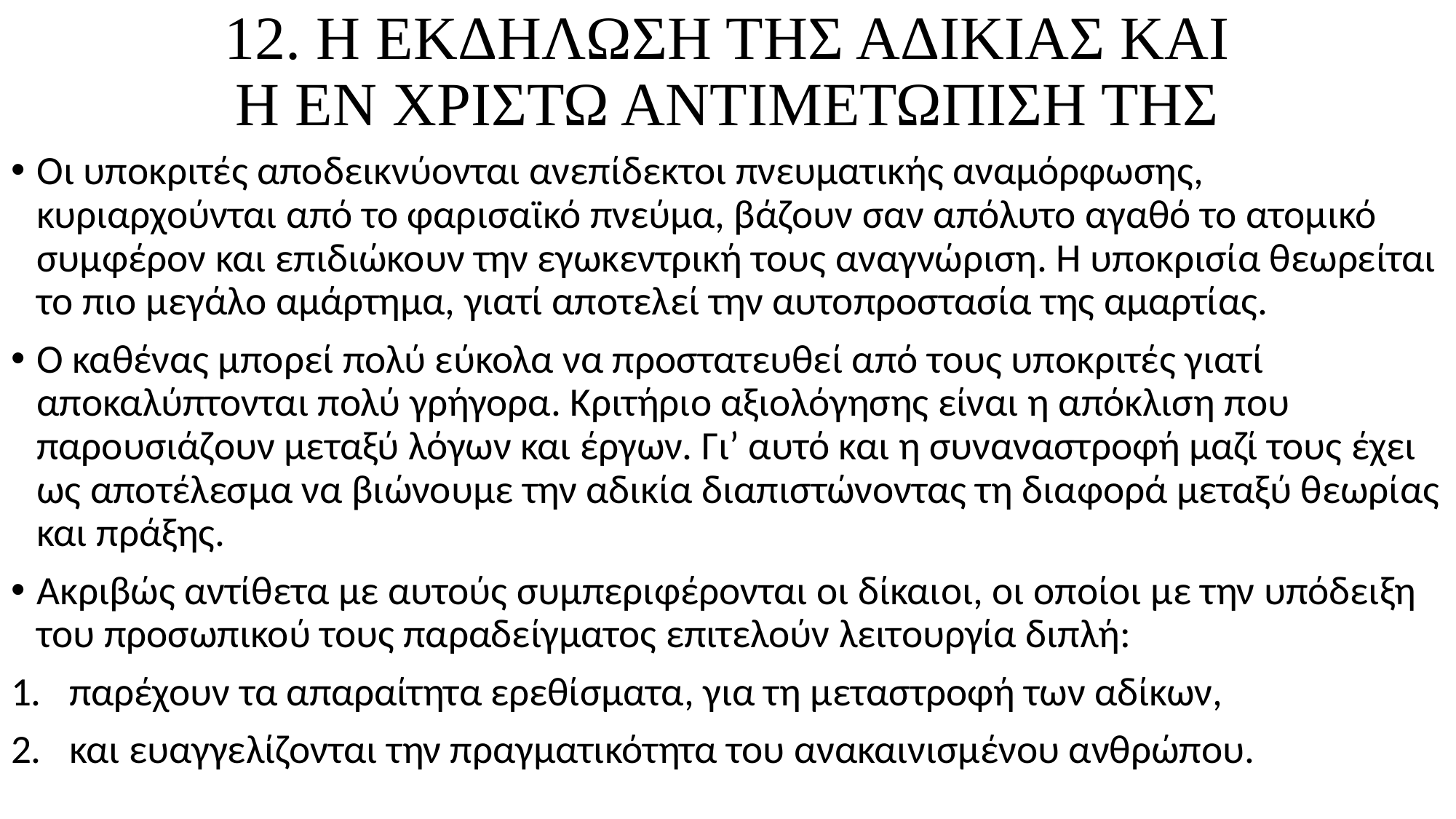

# 12. Η ΕΚΔΗΛΩΣΗ ΤΗΣ ΑΔΙΚΙΑΣ ΚΑΙ Η ΕΝ ΧΡΙΣΤΩ ΑΝΤΙΜΕΤΩΠΙΣΗ ΤΗΣ
Οι υποκριτές αποδεικνύονται ανεπίδεκτοι πνευματικής αναμόρφωσης, κυριαρχούνται από το φαρισαϊκό πνεύμα, βάζουν σαν απόλυτο αγαθό το ατομικό συμφέρον και επιδιώκουν την εγωκεντρική τους αναγνώριση. Η υποκρισία θεωρείται το πιο μεγάλο αμάρτημα, γιατί αποτελεί την αυτοπροστασία της αμαρτίας.
Ο καθένας μπορεί πολύ εύκολα να προστατευθεί από τους υποκριτές γιατί αποκαλύπτονται πολύ γρήγορα. Κριτήριο αξιολόγησης είναι η απόκλιση που παρουσιάζουν μεταξύ λόγων και έργων. Γι’ αυτό και η συναναστροφή μαζί τους έχει ως αποτέλεσμα να βιώνουμε την αδικία διαπιστώνοντας τη διαφορά μεταξύ θεωρίας και πράξης.
Ακριβώς αντίθετα με αυτούς συμπεριφέρονται οι δίκαιοι, οι οποίοι με την υπόδειξη του προσωπικού τους παραδείγματος επιτελούν λειτουργία διπλή:
παρέχουν τα απαραίτητα ερεθίσματα, για τη μεταστροφή των αδίκων,
και ευαγγελίζονται την πραγματικότητα του ανακαινισμένου ανθρώπου.